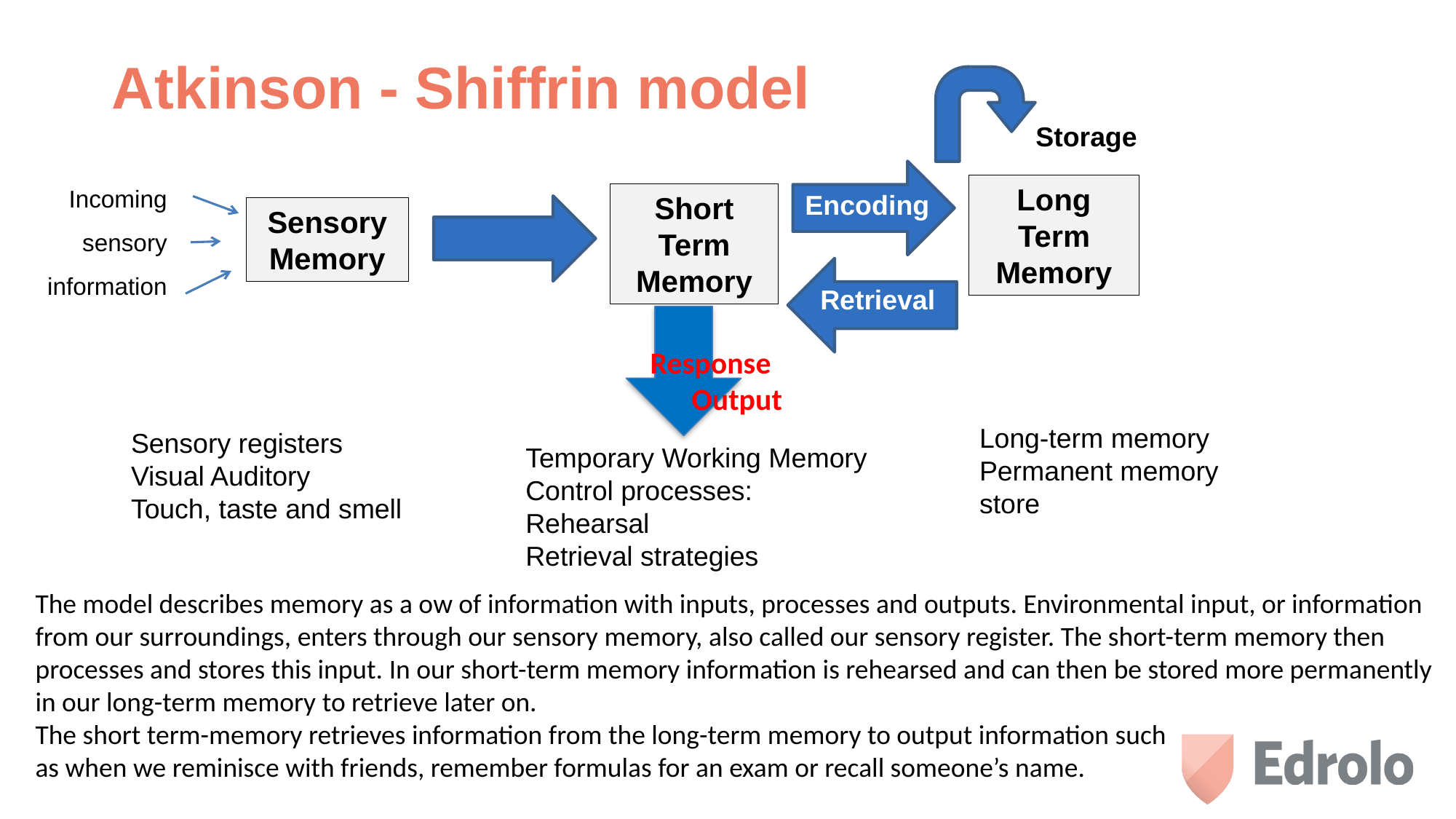

Atkinson - Shiffrin model

Storage

Incoming sensory information
Long Term Memory
Encoding
Short Term Memory

Sensory Memory

Retrieval

Response            Output

Sensory registers
Visual Auditory
Touch, taste and smell

Long-term memory
Permanent memory store
Temporary Working Memory
Control processes: Rehearsal
Retrieval strategies

The model describes memory as a ow of information with inputs, processes and outputs. Environmental input, or information from our surroundings, enters through our sensory memory, also called our sensory register. The short-term memory then processes and stores this input. In our short-term memory information is rehearsed and can then be stored more permanently in our long-term memory to retrieve later on.
The short term-memory retrieves information from the long-term memory to output information such
as when we reminisce with friends, remember formulas for an exam or recall someone’s name.